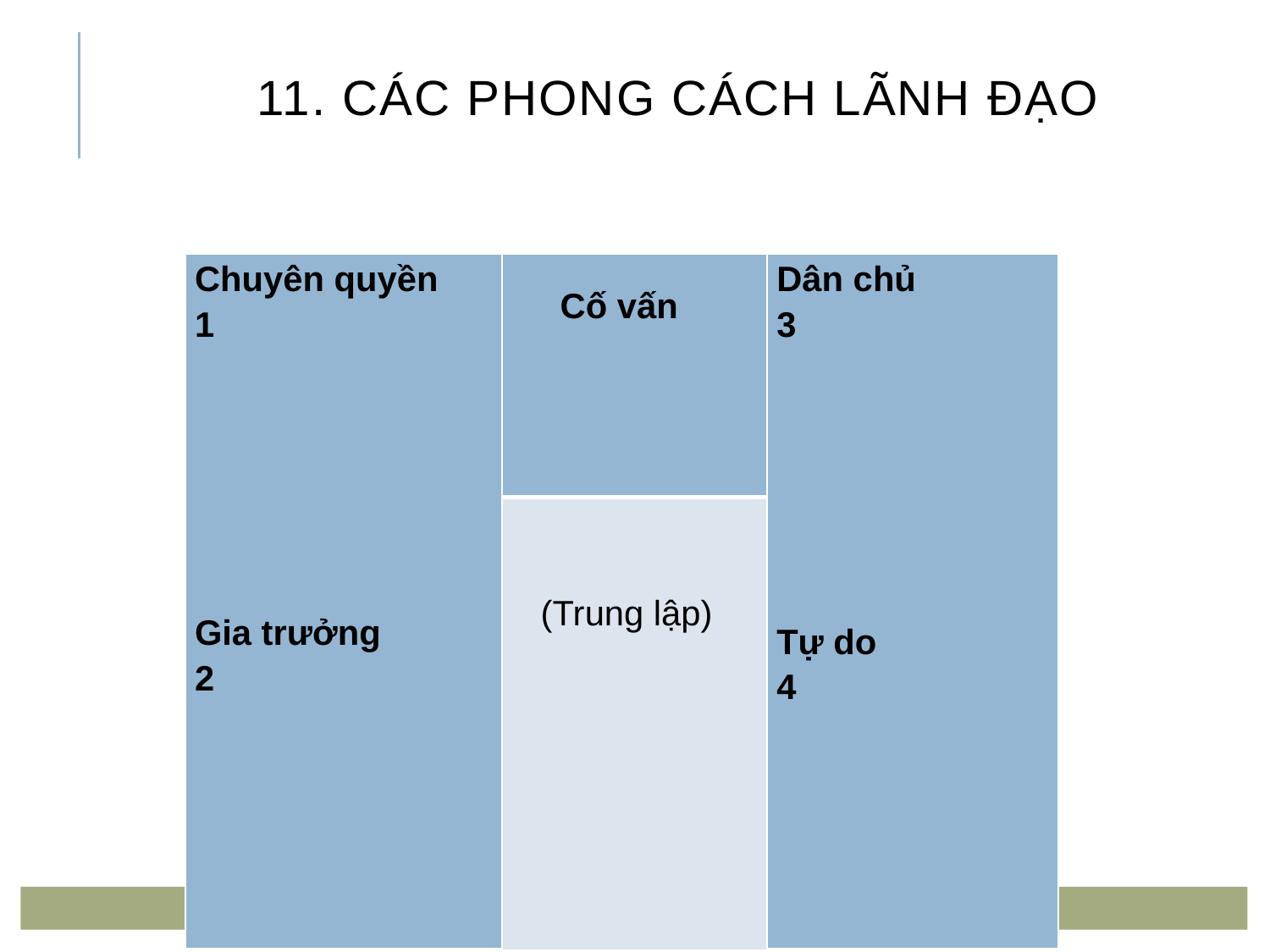

# 11. Các phong cách lãnh đạo
| Chuyên quyền 1   Gia trưởng 2 | Cố vấn | Dân chủ 3   Tự do 4 |
| --- | --- | --- |
|  | (Trung lập) |  |